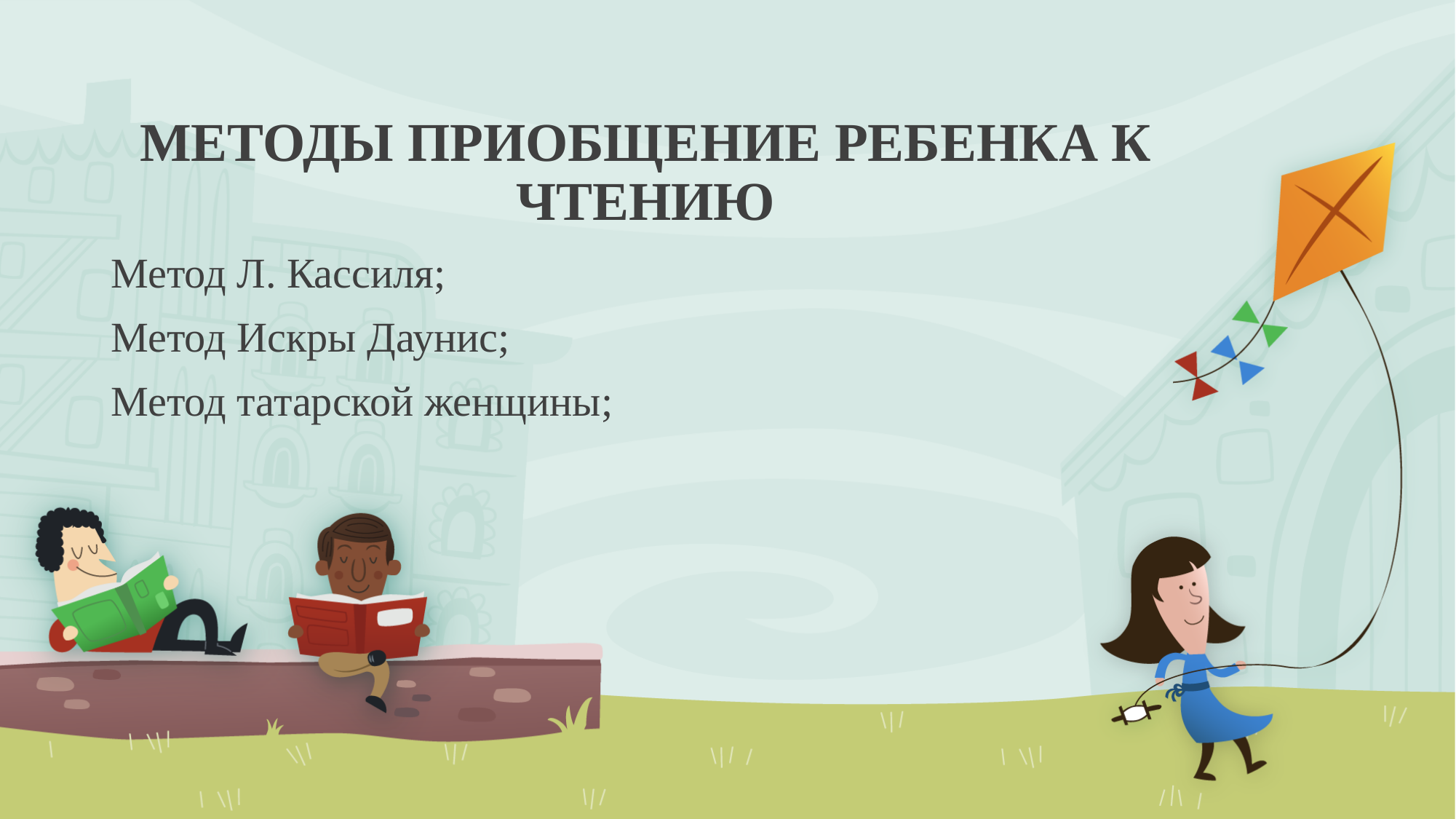

# МЕТОДЫ ПРИОБЩЕНИЕ РЕБЕНКА К ЧТЕНИЮ
Метод Л. Кассиля;
Метод Искры Даунис;
Метод татарской женщины;